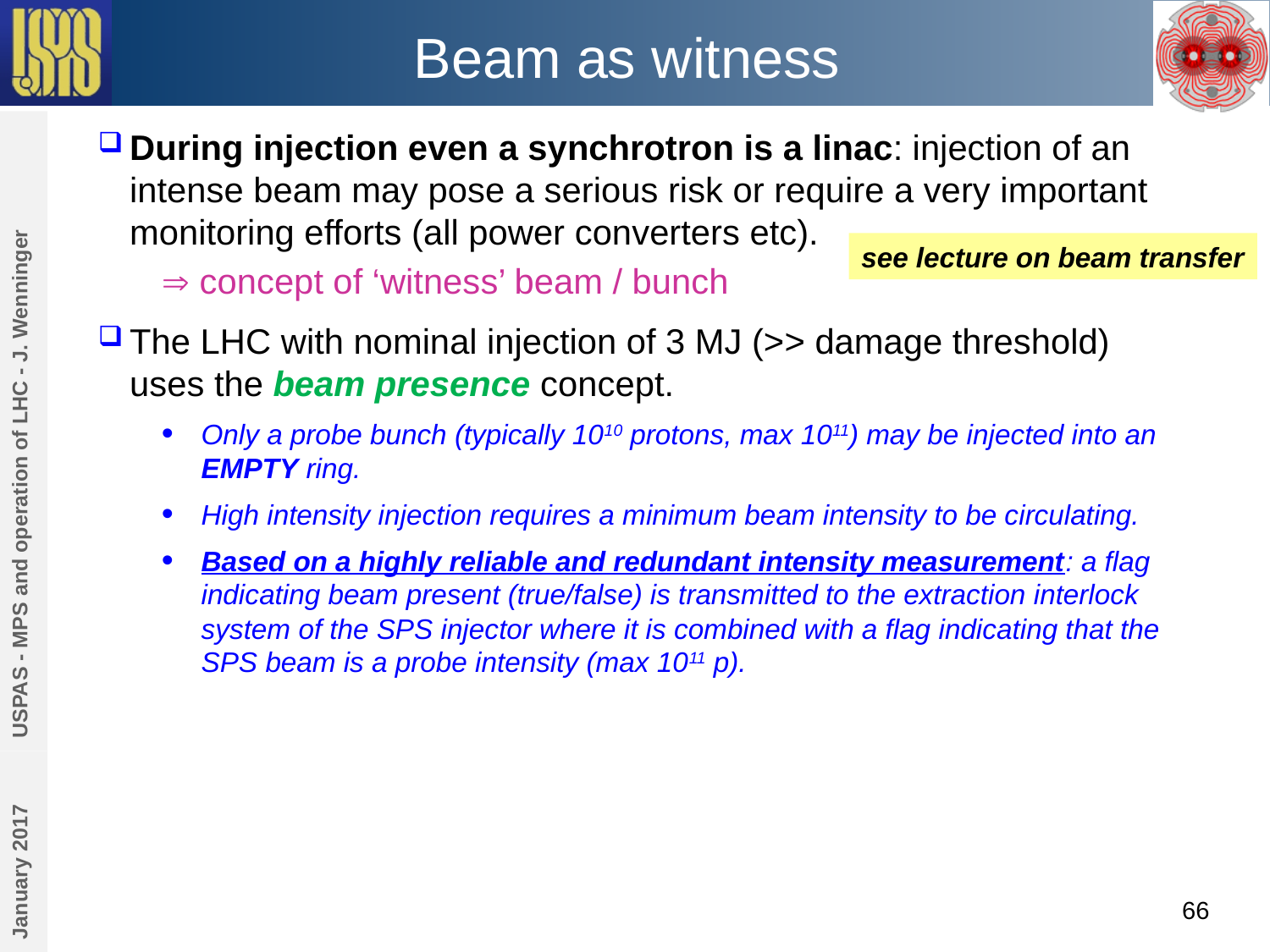

# Beam as witness
During injection even a synchrotron is a linac: injection of an intense beam may pose a serious risk or require a very important monitoring efforts (all power converters etc).
⇒ concept of ‘witness’ beam / bunch
The LHC with nominal injection of 3 MJ (>> damage threshold) uses the beam presence concept.
Only a probe bunch (typically 1010 protons, max 1011) may be injected into an EMPTY ring.
High intensity injection requires a minimum beam intensity to be circulating.
Based on a highly reliable and redundant intensity measurement: a flag indicating beam present (true/false) is transmitted to the extraction interlock system of the SPS injector where it is combined with a flag indicating that the SPS beam is a probe intensity (max 1011 p).
see lecture on beam transfer
USPAS - MPS and operation of LHC - J. Wenninger
January 2017
66